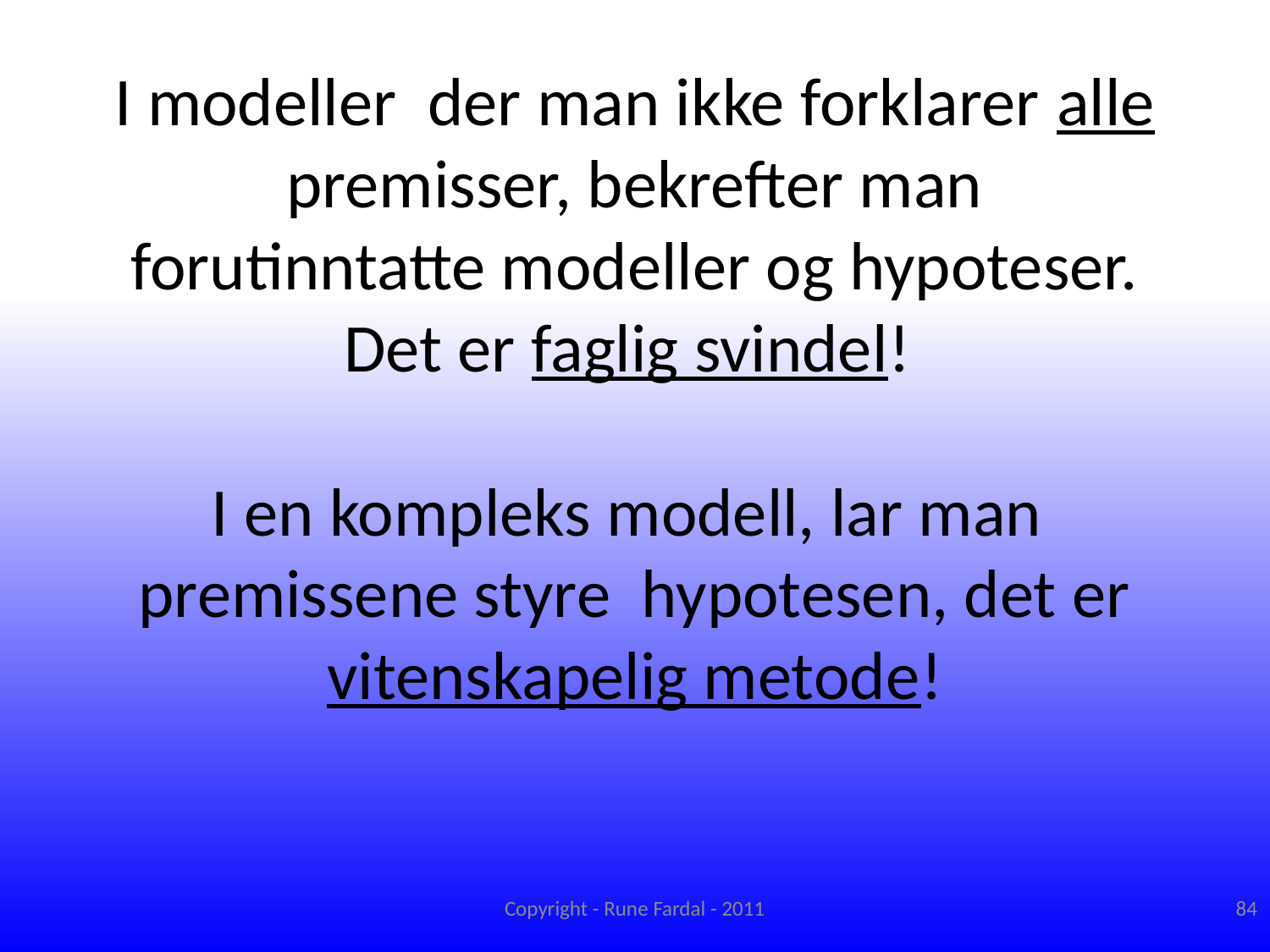

# I modeller  der man ikke forklarer alle premisser, bekrefter man forutinntatte modeller og hypoteser. Det er faglig svindel! I en kompleks modell, lar man premissene styre  hypotesen, det er vitenskapelig metode!
Copyright - Rune Fardal - 2011
84